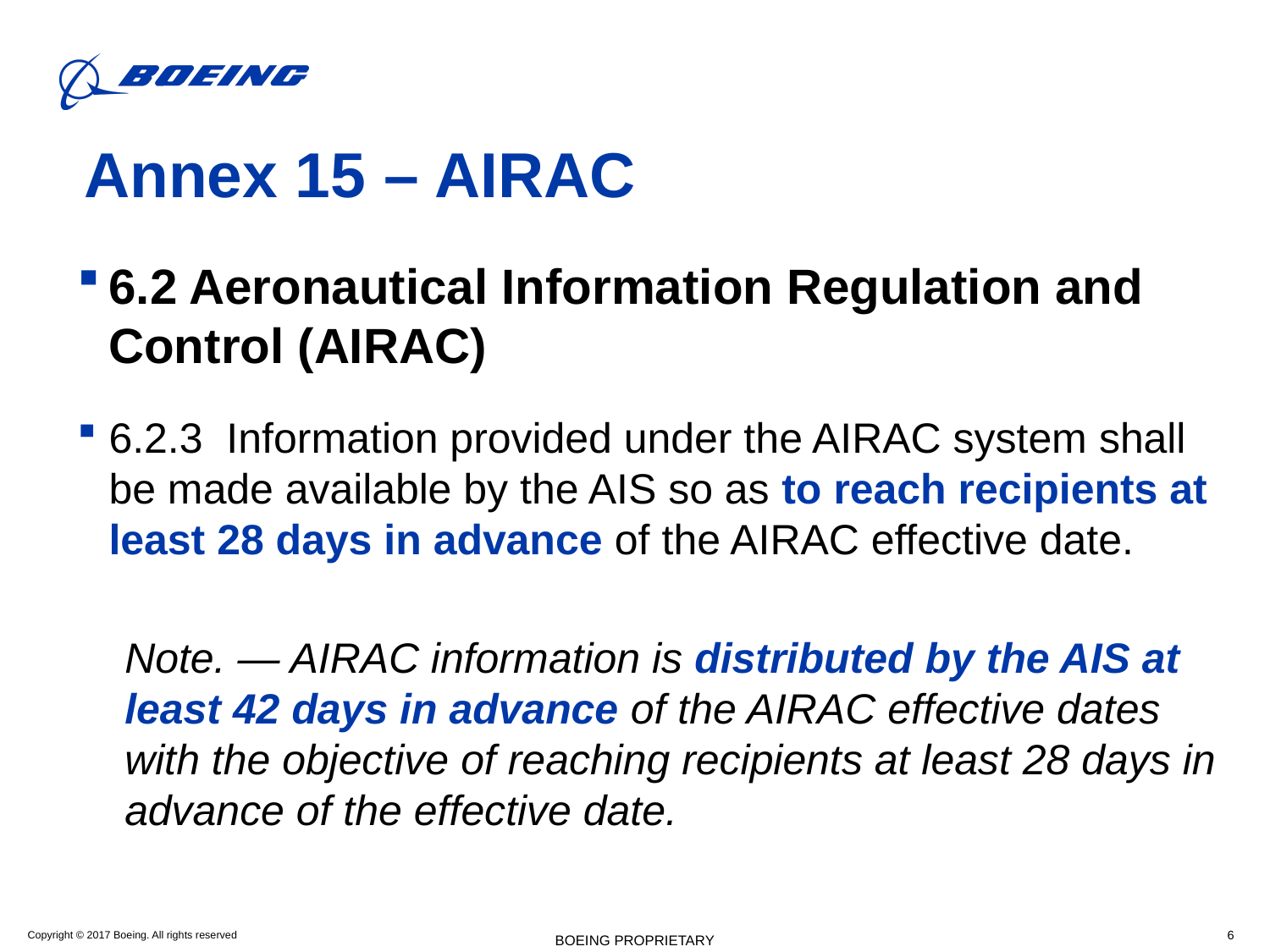

# Annex 15 – AIRAC
6.2 Aeronautical Information Regulation and Control (AIRAC)

6.2.3  Information provided under the AIRAC system shall be made available by the AIS so as to reach recipients at least 28 days in advance of the AIRAC effective date.

Note. — AIRAC information is distributed by the AIS at least 42 days in advance of the AIRAC effective dates with the objective of reaching recipients at least 28 days in advance of the effective date.

BOEING PROPRIETARY
6